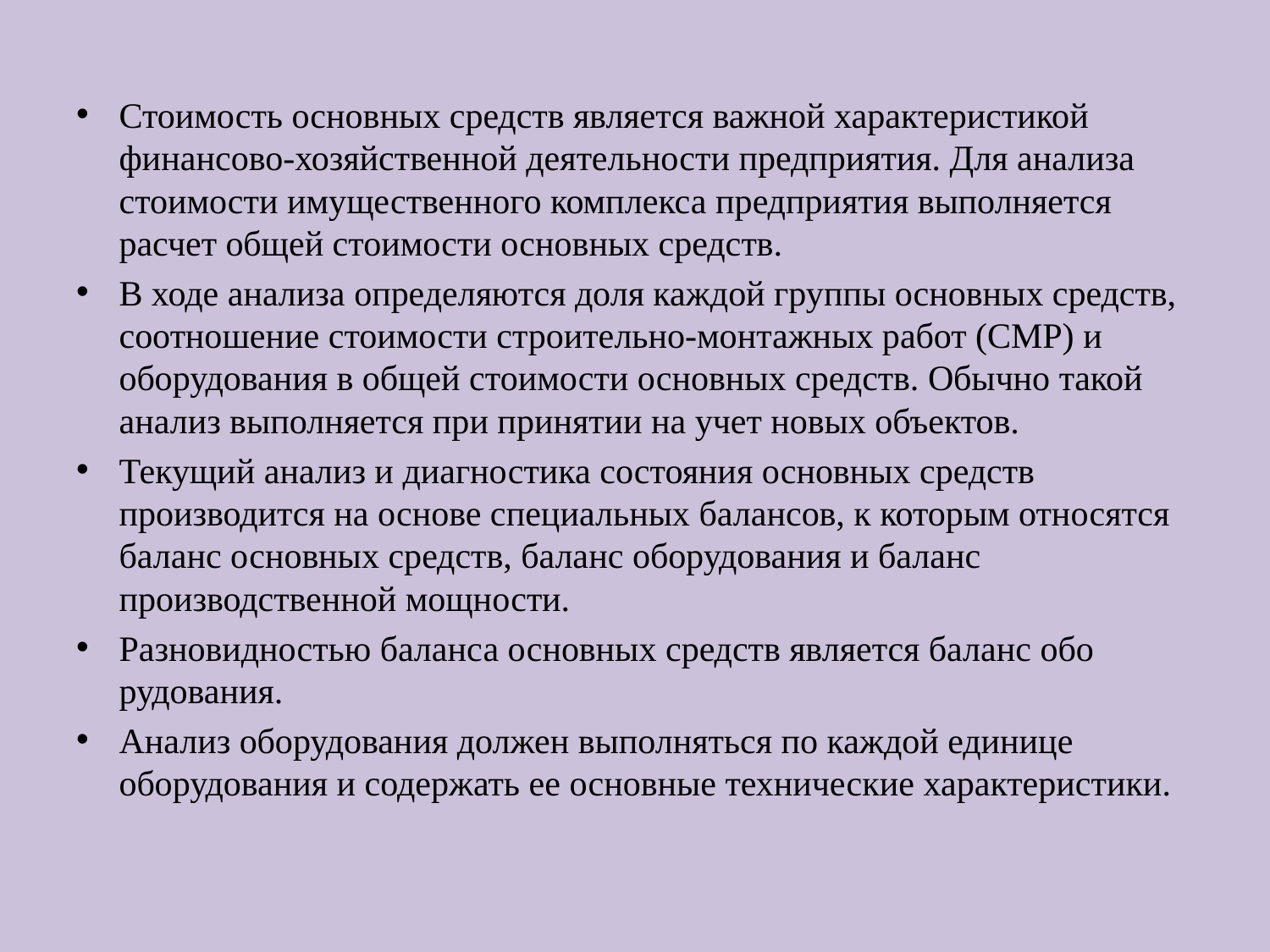

Стоимость основных средств является важной характеристикой финансово-хозяйственной деятельности предприятия. Для анализа стоимости имущественного комплекса предприятия выпол­няется расчет общей стоимости основных средств.
В ходе анализа определяются доля каждой группы основных средств, соотношение стоимости строительно-монтажных работ (СМР) и оборудования в общей стоимости основных средств. Обычно та­кой анализ выполняется при принятии на учет новых объектов.
Текущий анализ и диагностика состояния основных средств производится на основе специальных балансов, к которым отно­сятся баланс основных средств, баланс оборудования и баланс производственной мощности.
Разновидностью баланса основных средств является баланс обо­рудования.
Анализ оборудования должен выполняться по каждой единице оборудования и содержать ее основные технические характеристики.